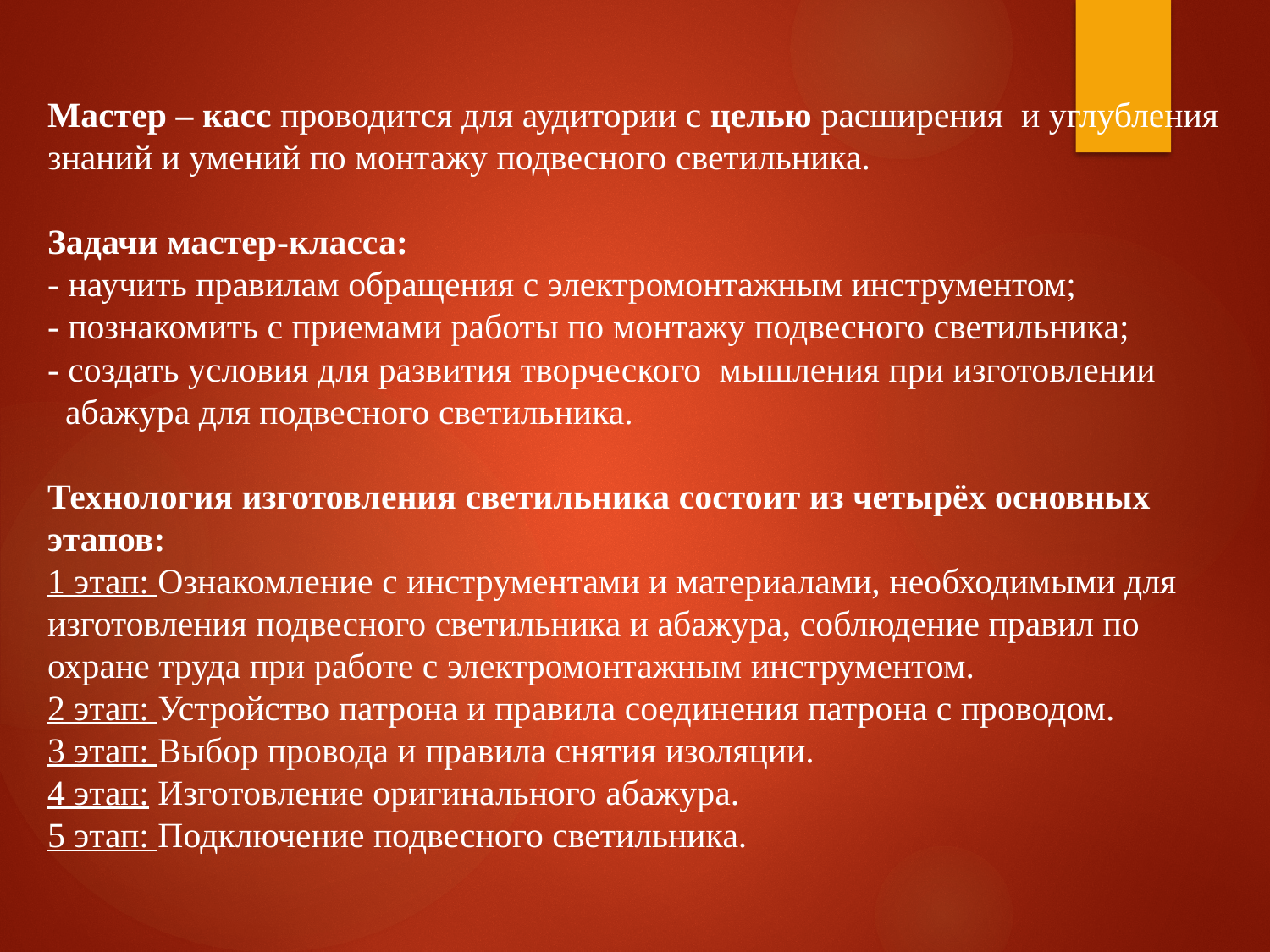

Мастер – касс проводится для аудитории с целью расширения  и углубления знаний и умений по монтажу подвесного светильника.

Задачи мастер-класса:
- научить правилам обращения с электромонтажным инструментом;
- познакомить с приемами работы по монтажу подвесного светильника;
- создать условия для развития творческого  мышления при изготовлении
  абажура для подвесного светильника.
Технология изготовления светильника состоит из четырёх основных этапов:
1 этап: Ознакомление с инструментами и материалами, необходимыми для изготовления подвесного светильника и абажура, соблюдение правил по охране труда при работе с электромонтажным инструментом.
2 этап: Устройство патрона и правила соединения патрона с проводом.
3 этап: Выбор провода и правила снятия изоляции.
4 этап: Изготовление оригинального абажура.
5 этап: Подключение подвесного светильника.